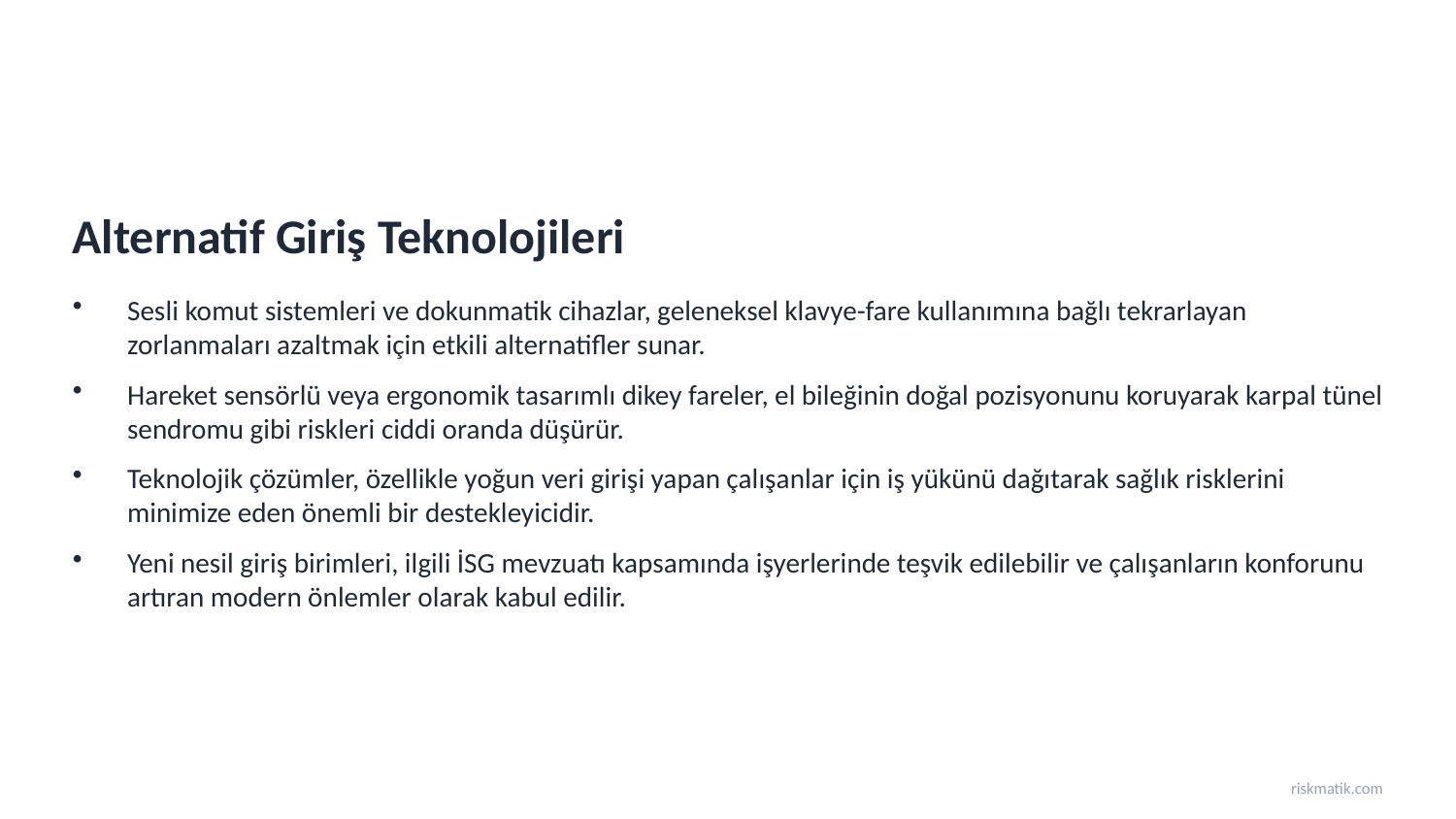

Alternatif Giriş Teknolojileri
Sesli komut sistemleri ve dokunmatik cihazlar, geleneksel klavye-fare kullanımına bağlı tekrarlayan zorlanmaları azaltmak için etkili alternatifler sunar.
Hareket sensörlü veya ergonomik tasarımlı dikey fareler, el bileğinin doğal pozisyonunu koruyarak karpal tünel sendromu gibi riskleri ciddi oranda düşürür.
Teknolojik çözümler, özellikle yoğun veri girişi yapan çalışanlar için iş yükünü dağıtarak sağlık risklerini minimize eden önemli bir destekleyicidir.
Yeni nesil giriş birimleri, ilgili İSG mevzuatı kapsamında işyerlerinde teşvik edilebilir ve çalışanların konforunu artıran modern önlemler olarak kabul edilir.
riskmatik.com